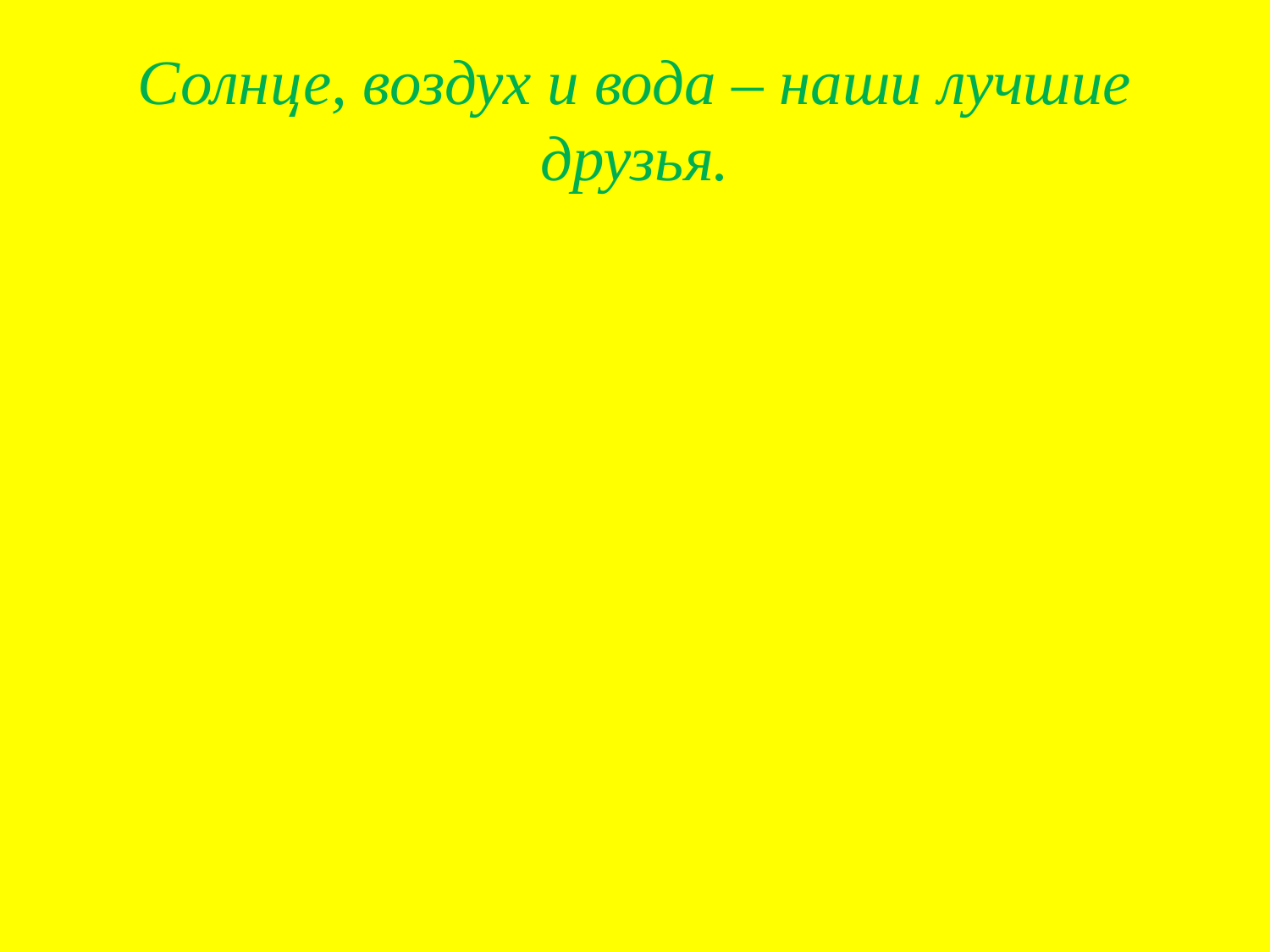

# Солнце, воздух и вода – наши лучшие друзья.